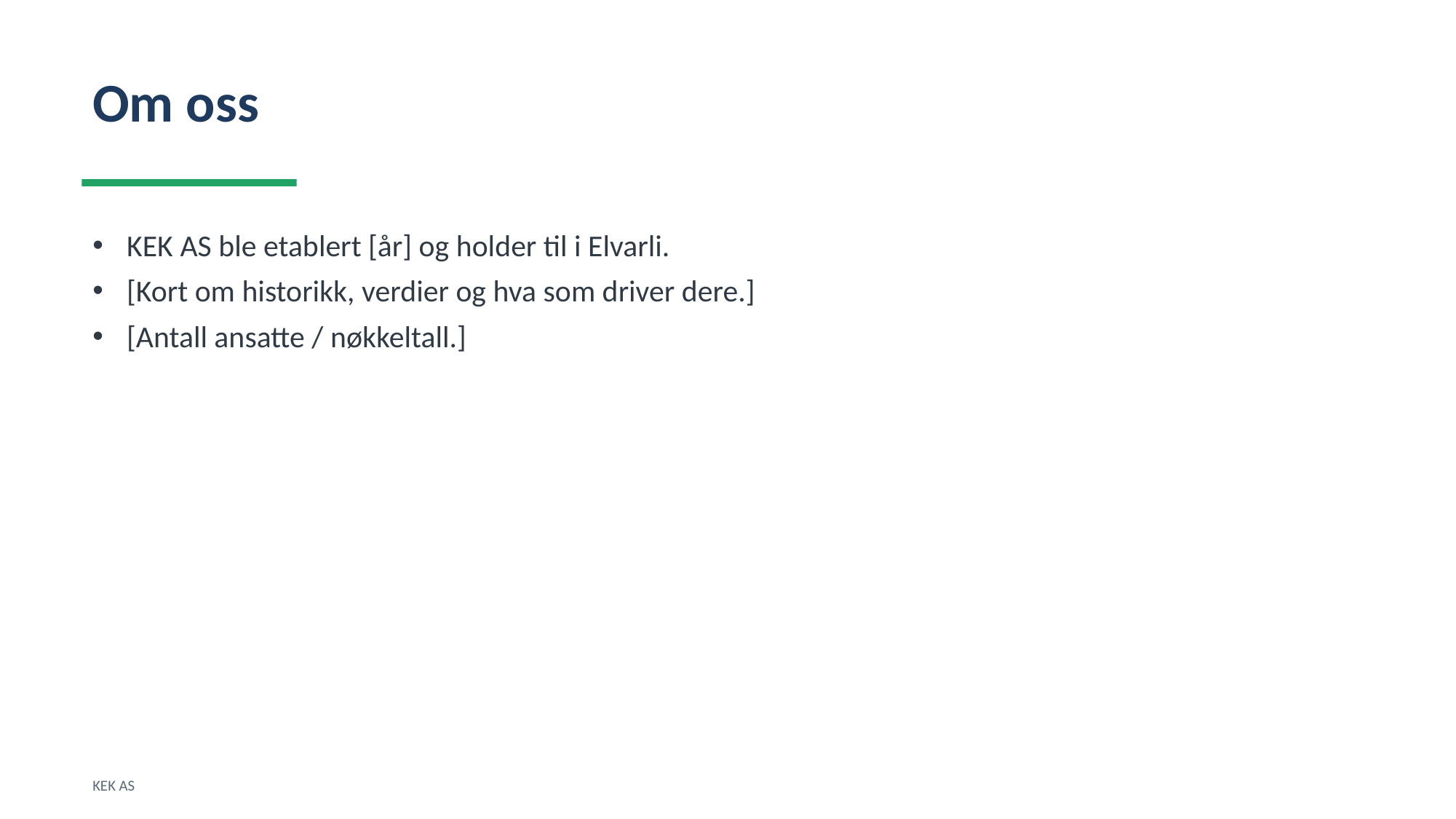

Om oss

KEK AS ble etablert [år] og holder til i Elvarli.
[Kort om historikk, verdier og hva som driver dere.]
[Antall ansatte / nøkkeltall.]
KEK AS